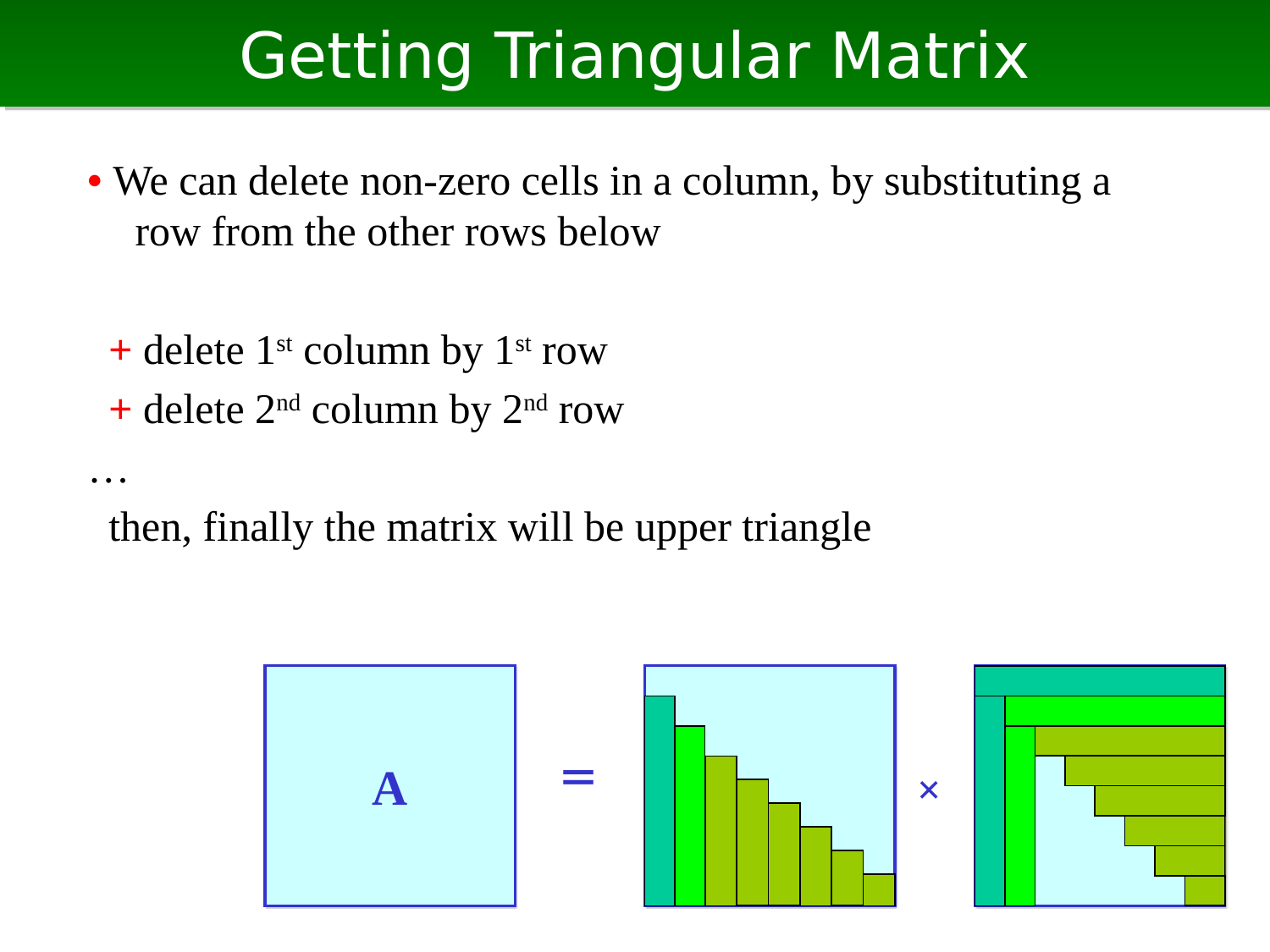

# Getting Triangular Matrix
• We can delete non-zero cells in a column, by substituting a row from the other rows below

  + delete 1st column by 1st row
  + delete 2nd column by 2nd row
…
  then, finally the matrix will be upper triangle

A

＝
×